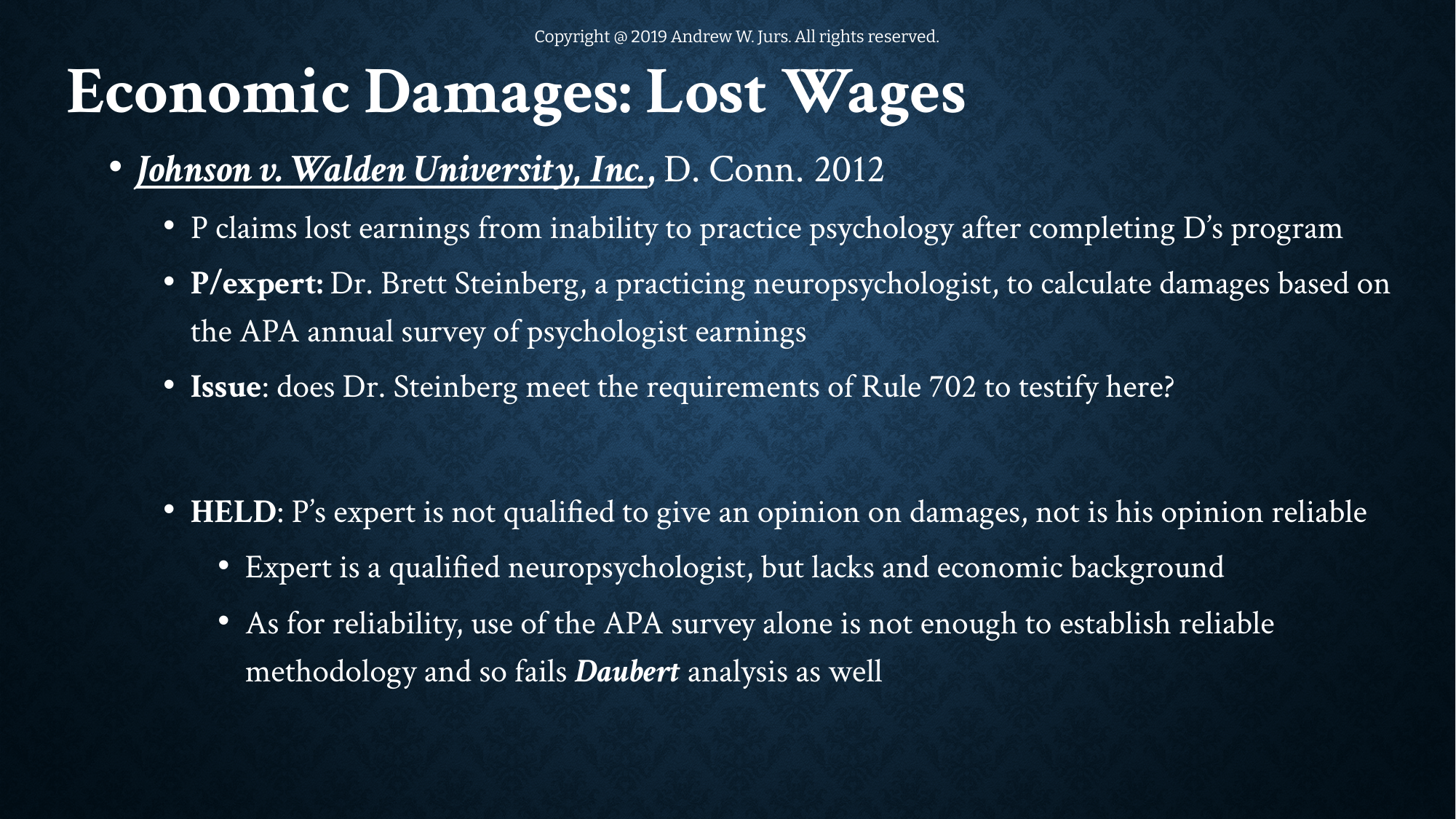

Copyright @ 2019 Andrew W. Jurs. All rights reserved.
# Economic Damages: Lost Wages
Johnson v. Walden University, Inc., D. Conn. 2012
P claims lost earnings from inability to practice psychology after completing D’s program
P/expert: Dr. Brett Steinberg, a practicing neuropsychologist, to calculate damages based on the APA annual survey of psychologist earnings
Issue: does Dr. Steinberg meet the requirements of Rule 702 to testify here?

HELD: P’s expert is not qualified to give an opinion on damages, not is his opinion reliable
Expert is a qualified neuropsychologist, but lacks and economic background
As for reliability, use of the APA survey alone is not enough to establish reliable methodology and so fails Daubert analysis as well